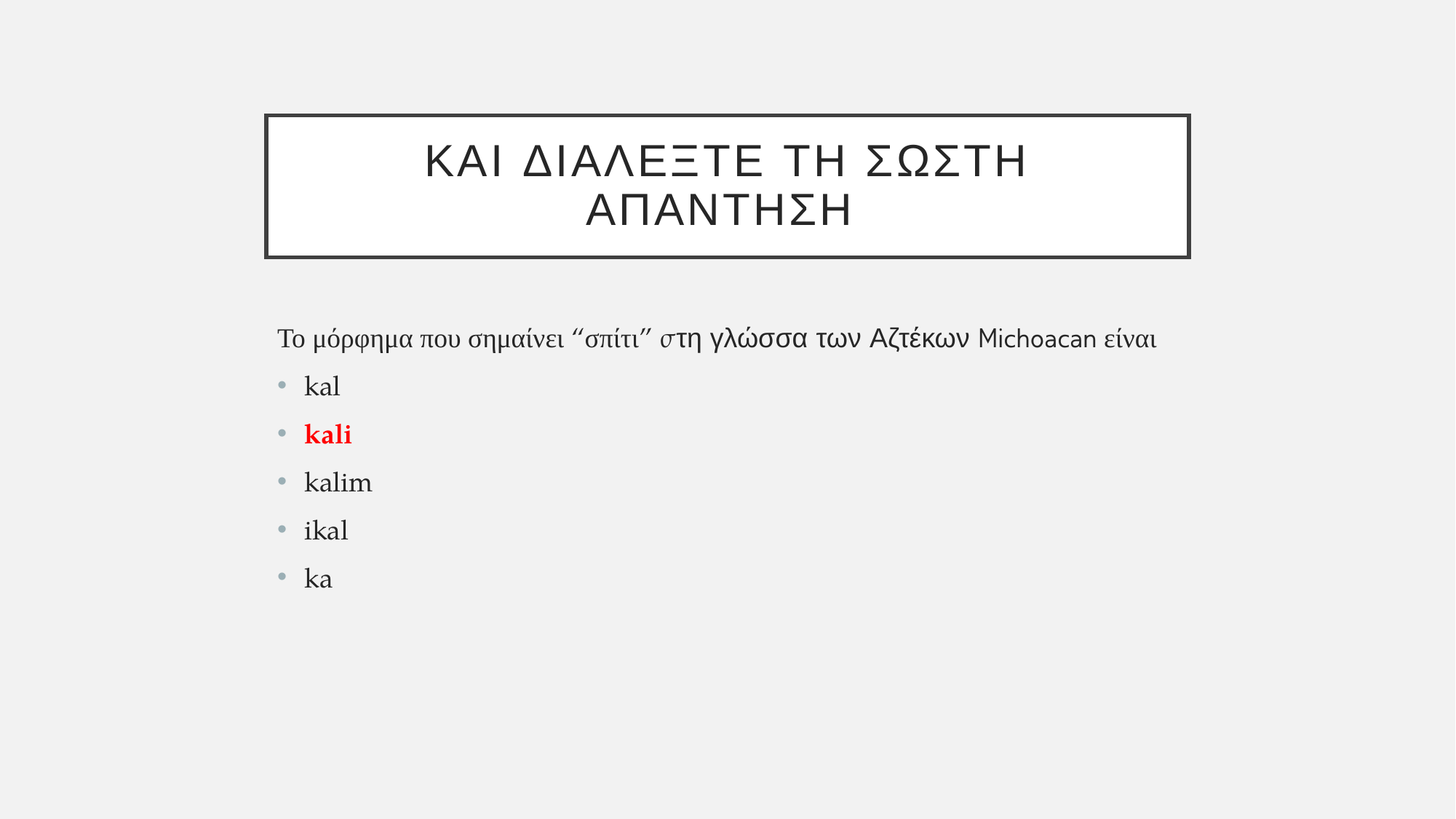

# Και διαλεξτε τη σωστη απαντηση
Το μόρφημα που σημαίνει “σπίτι” στη γλώσσα των Αζτέκων Michoacan είναι
kal
kali
kalim
ikal
ka